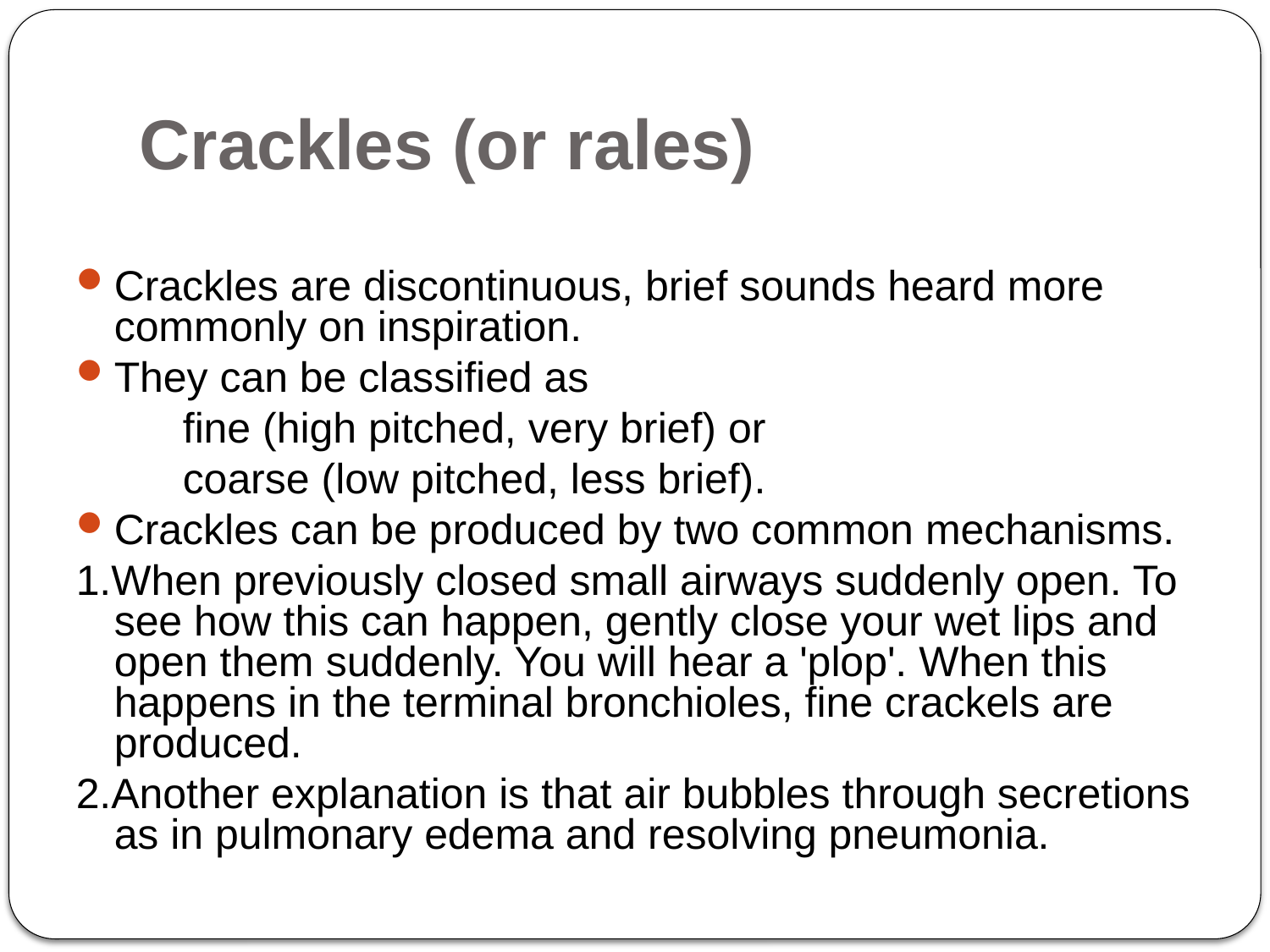

# Crackles (or rales)

Crackles are discontinuous, brief sounds heard more commonly on inspiration.
They can be classified as
         fine (high pitched, very brief) or
         coarse (low pitched, less brief).
Crackles can be produced by two common mechanisms.
1.When previously closed small airways suddenly open. To see how this can happen, gently close your wet lips and open them suddenly. You will hear a 'plop'. When this happens in the terminal bronchioles, fine crackels are produced.
2.Another explanation is that air bubbles through secretions as in pulmonary edema and resolving pneumonia.